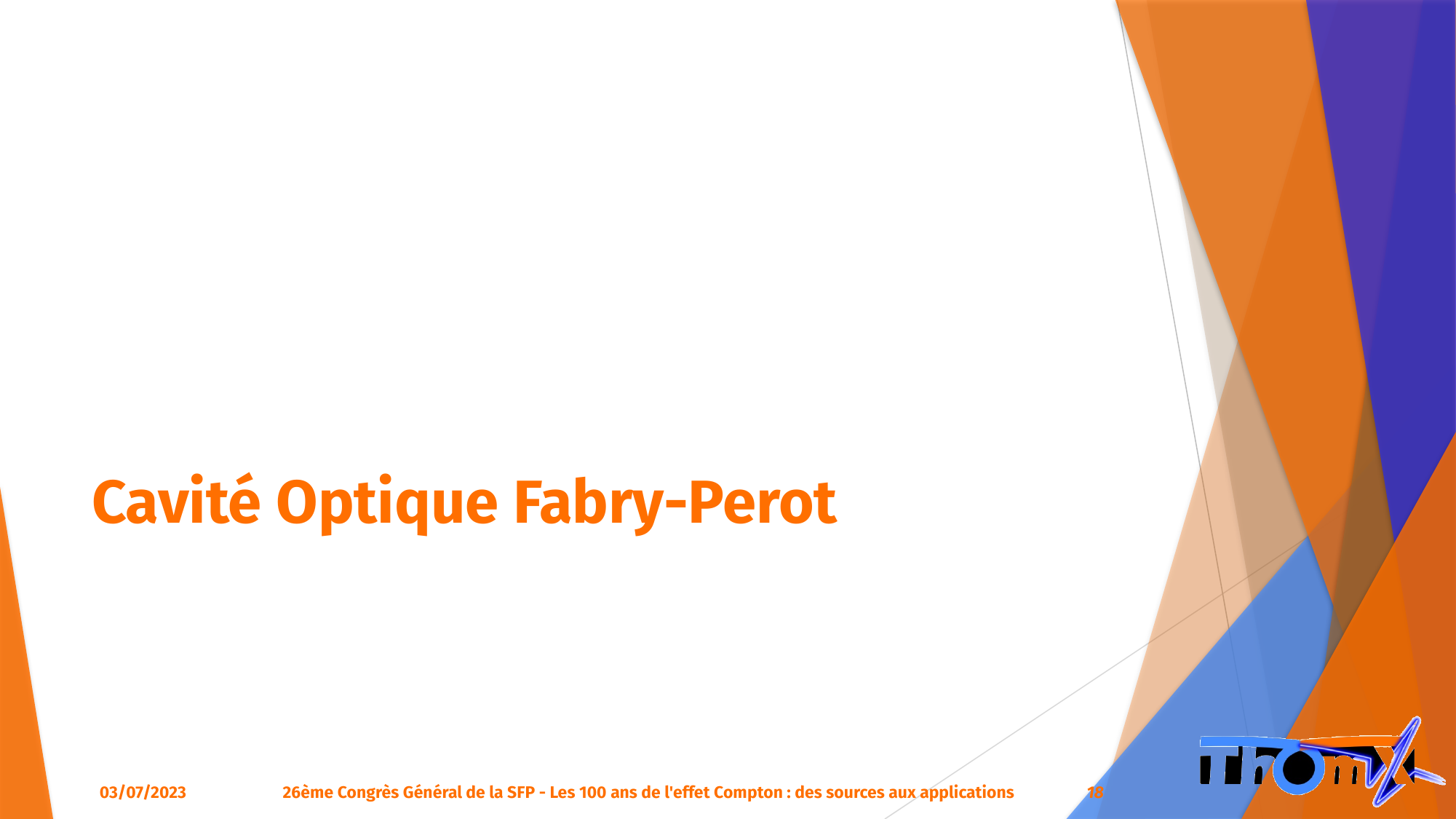

26ème Congrès Général de la SFP - Les 100 ans de l'effet Compton : des sources aux applications
03/07/2023
18
# Cavité Optique Fabry-Perot